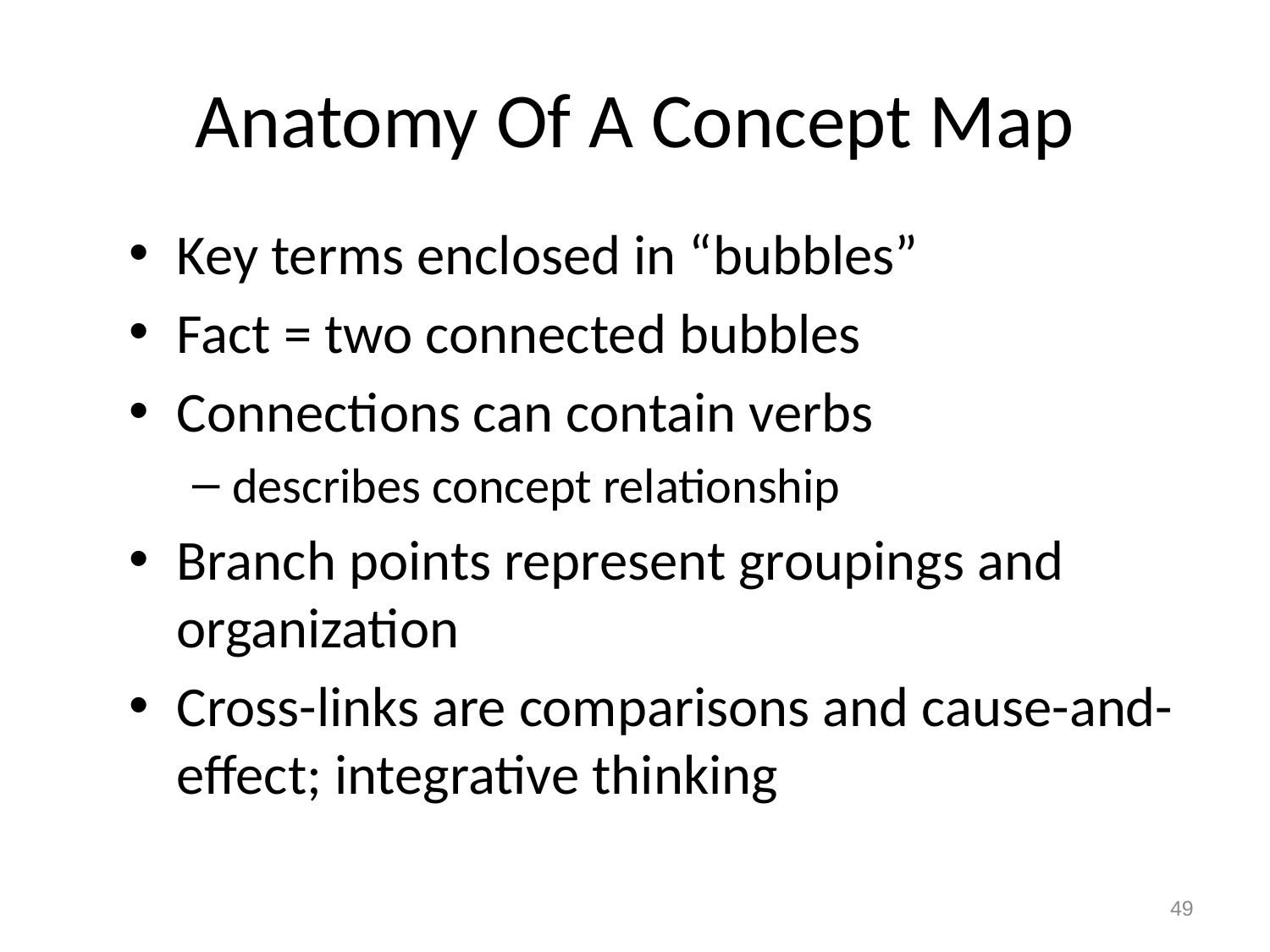

# Anatomy Of A Concept Map
Key terms enclosed in “bubbles”
Fact = two connected bubbles
Connections can contain verbs
describes concept relationship
Branch points represent groupings and organization
Cross-links are comparisons and cause-and-effect; integrative thinking
49